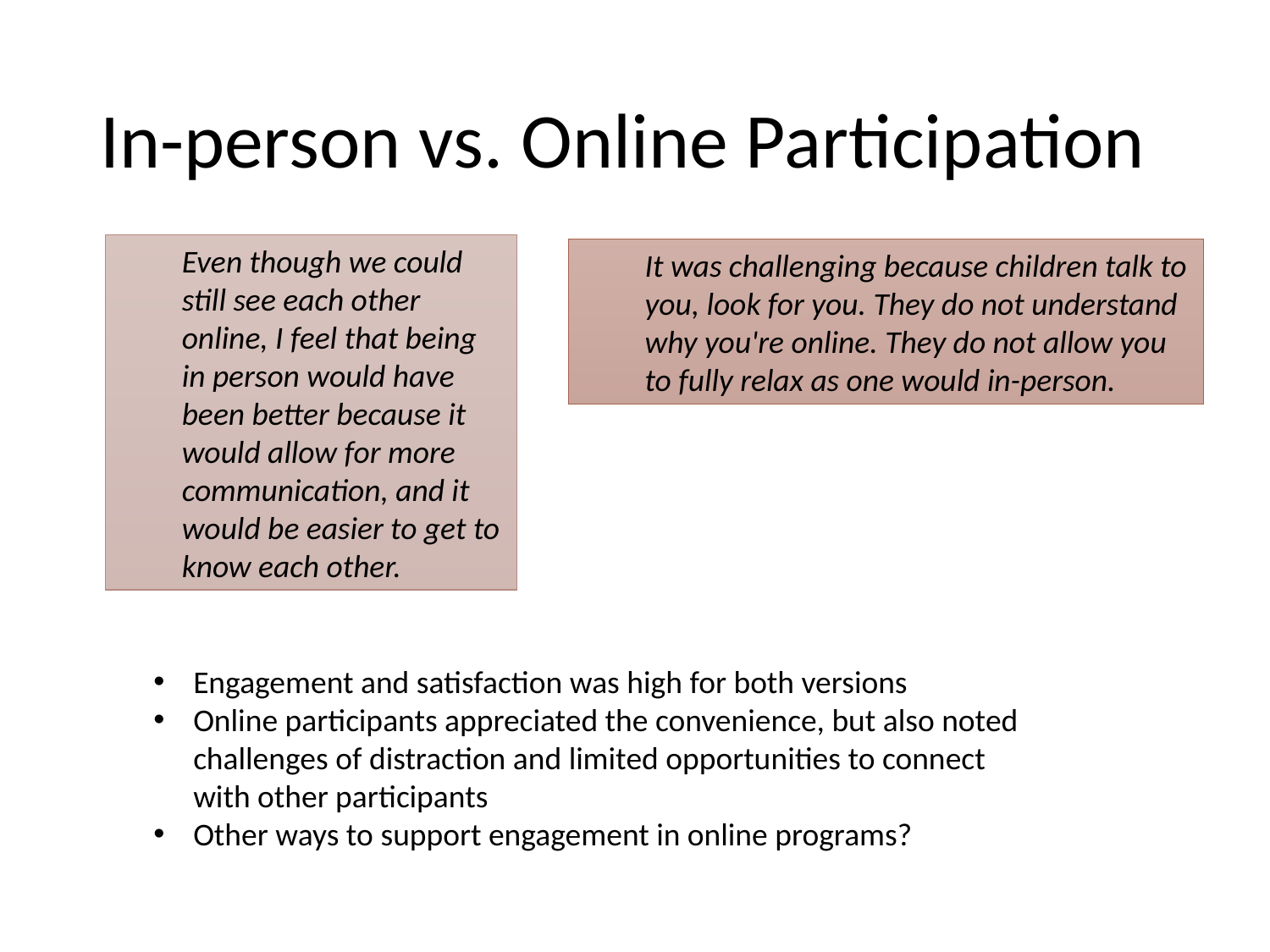

# In-person vs. Online Participation
Even though we could still see each other online, I feel that being in person would have been better because it would allow for more communication, and it would be easier to get to know each other.
It was challenging because children talk to you, look for you. They do not understand why you're online. They do not allow you to fully relax as one would in-person.
Engagement and satisfaction was high for both versions
Online participants appreciated the convenience, but also noted challenges of distraction and limited opportunities to connect with other participants
Other ways to support engagement in online programs?